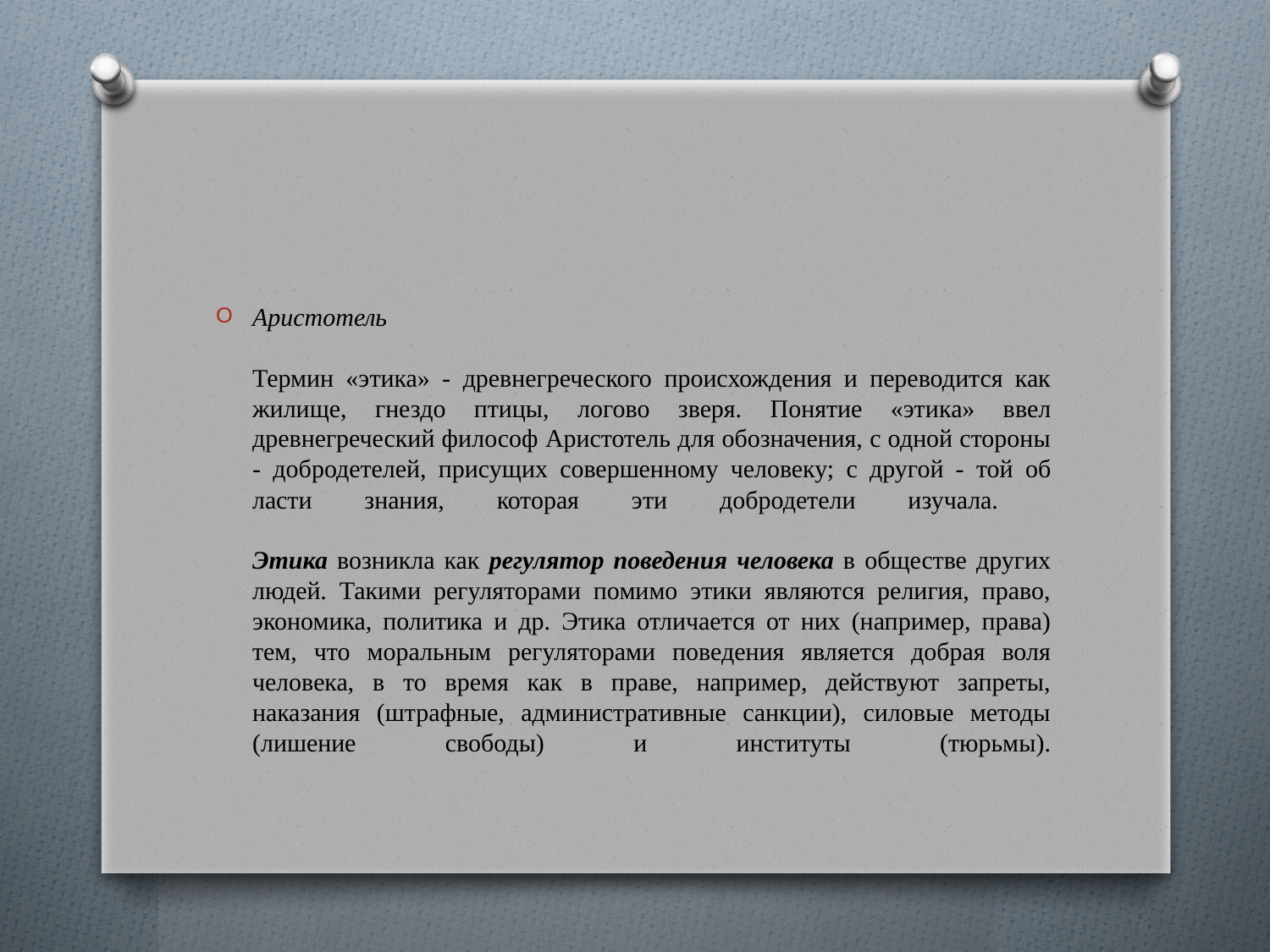

Аристотель
Термин «эти­ка» - древнегреческого происхождения и переводится как жилище, гнездо птицы, логово зверя. Понятие «эти­ка» ввел древнегреческий философ Аристотель для обозначения, с одной стороны - добродетелей, присущих совершенному человеку; с другой - той об­ласти знания, которая эти добродетели изучала.
Этика возникла как регулятор поведения человека в обществе других людей. Такими регуляторами помимо этики являются религия, право, экономика, политика и др. Этика отличается от них (например, права) тем, что моральным регуляторами поведения является добрая воля человека, в то время как в праве, например, действуют запреты, наказания (штрафные, административные санкции), силовые методы (лишение свободы) и институты (тюрьмы).